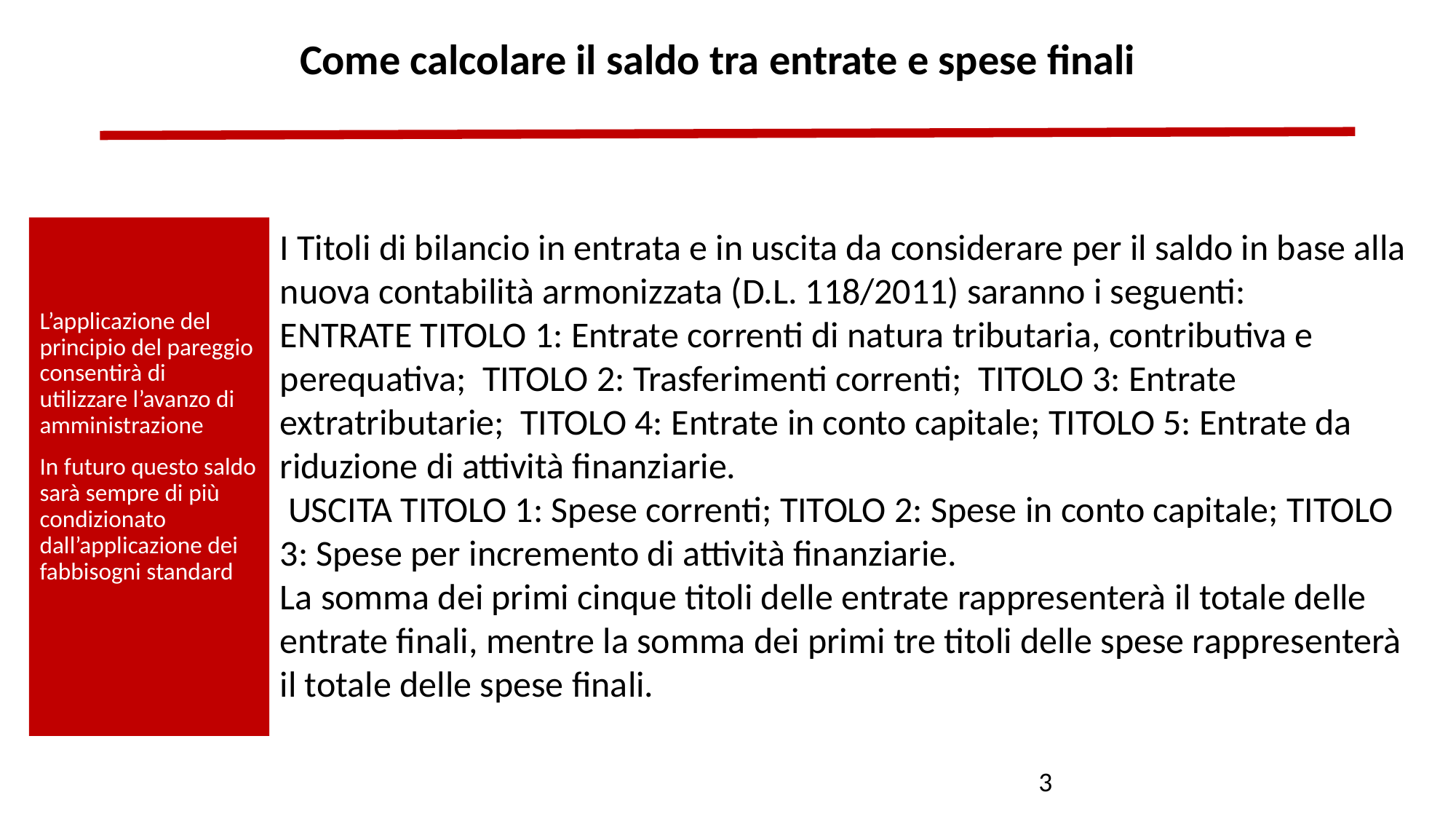

Come calcolare il saldo tra entrate e spese finali

L’applicazione del principio del pareggio consentirà di utilizzare l’avanzo di amministrazione
In futuro questo saldo sarà sempre di più condizionato dall’applicazione dei fabbisogni standard

I Titoli di bilancio in entrata e in uscita da considerare per il saldo in base alla nuova contabilità armonizzata (D.L. 118/2011) saranno i seguenti:
ENTRATE TITOLO 1: Entrate correnti di natura tributaria, contributiva e perequativa;  TITOLO 2: Trasferimenti correnti;  TITOLO 3: Entrate extratributarie;  TITOLO 4: Entrate in conto capitale; TITOLO 5: Entrate da riduzione di attività finanziarie.
 USCITA TITOLO 1: Spese correnti; TITOLO 2: Spese in conto capitale; TITOLO 3: Spese per incremento di attività finanziarie.
La somma dei primi cinque titoli delle entrate rappresenterà il totale delle entrate finali, mentre la somma dei primi tre titoli delle spese rappresenterà il totale delle spese finali.
3